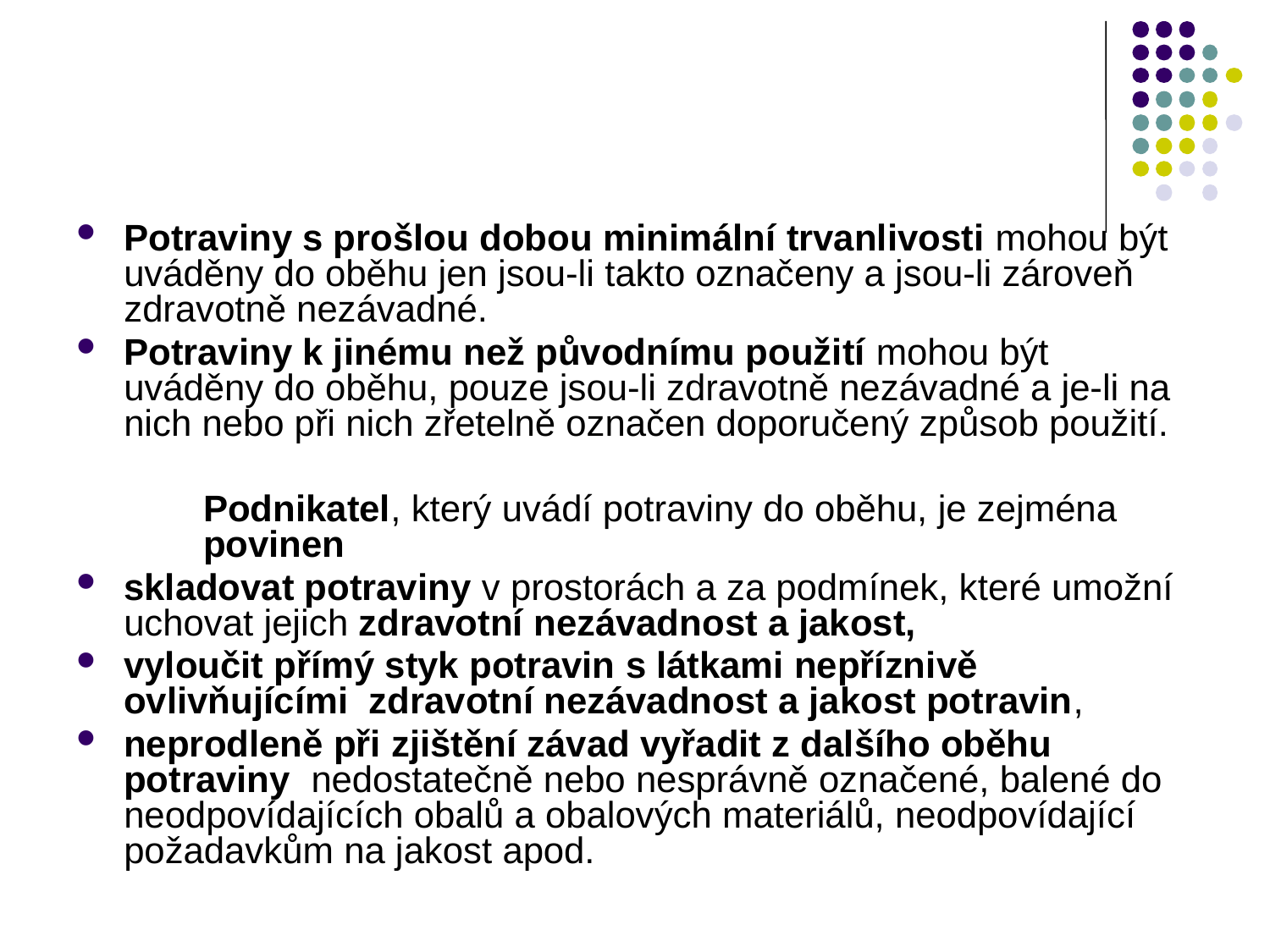

#
Potraviny s prošlou dobou minimální trvanlivosti mohou být uváděny do oběhu jen jsou-li takto označeny a jsou-li zároveň zdravotně nezávadné.
Potraviny k jinému než původnímu použití mohou být uváděny do oběhu, pouze jsou-li zdravotně nezávadné a je-li na nich nebo při nich zřetelně označen doporučený způsob použití.

	Podnikatel, který uvádí potraviny do oběhu, je zejména 	povinen
skladovat potraviny v prostorách a za podmínek, které umožní  uchovat jejich zdravotní nezávadnost a jakost,
vyloučit přímý styk potravin s látkami nepříznivě ovlivňujícími  zdravotní nezávadnost a jakost potravin,
neprodleně při zjištění závad vyřadit z dalšího oběhu potraviny  nedostatečně nebo nesprávně označené, balené do neodpovídajících obalů a obalových materiálů, neodpovídající  požadavkům na jakost apod.